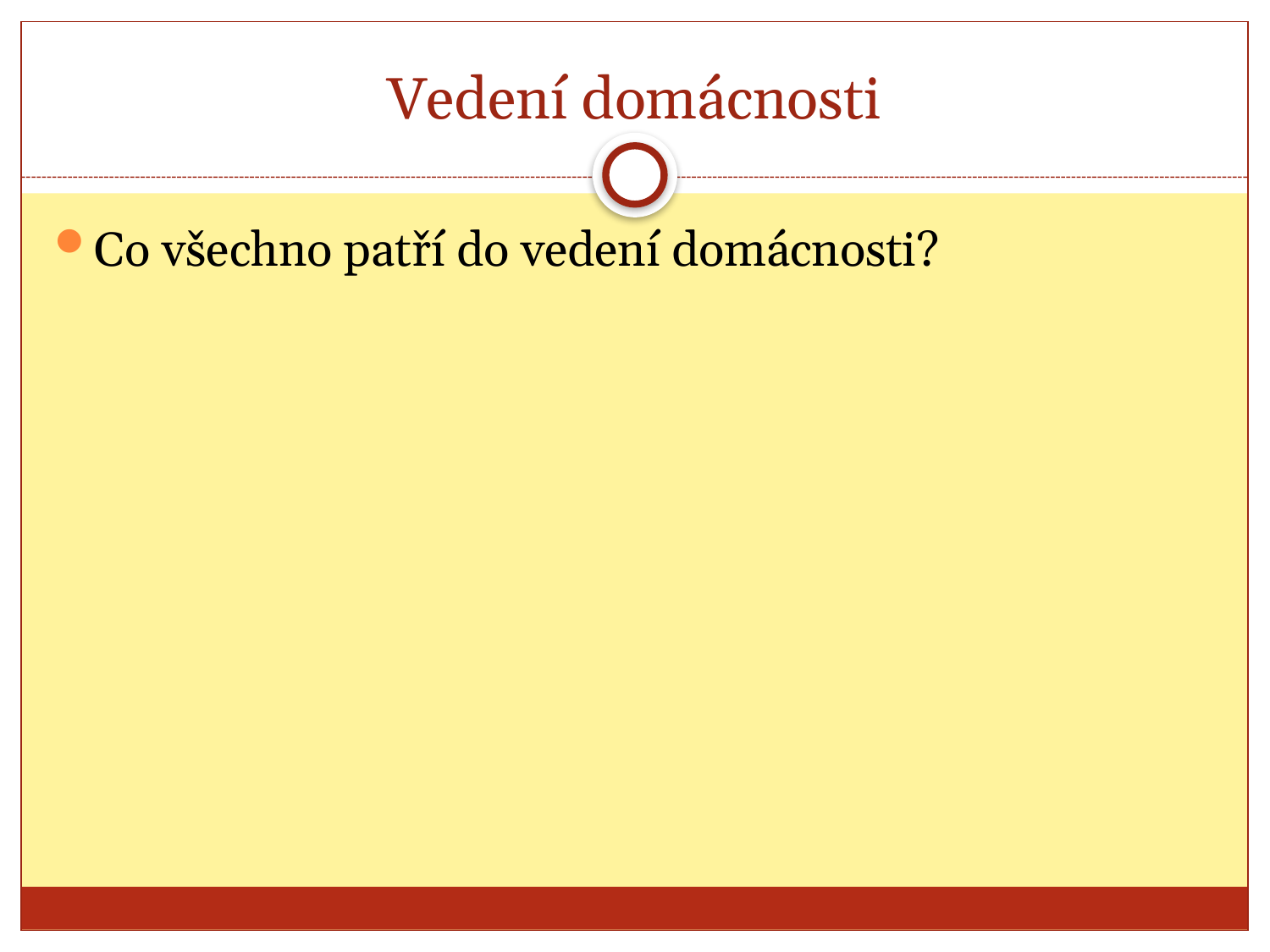

# Vedení domácnosti
Co všechno patří do vedení domácnosti?